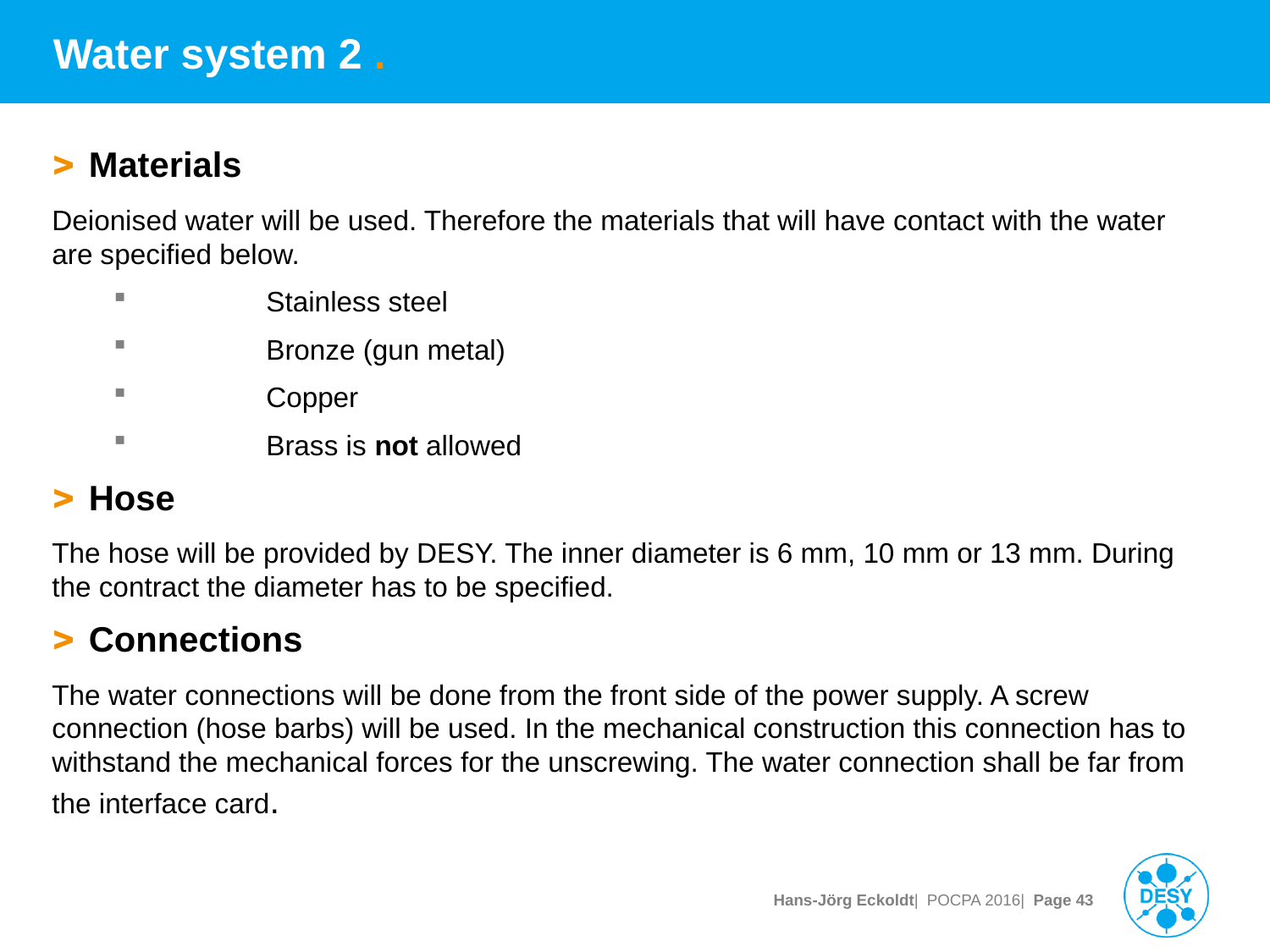

# Water system 2 .
Materials
Deionised water will be used. Therefore the materials that will have contact with the water are specified below.
	Stainless steel
	Bronze (gun metal)
	Copper
	Brass is not allowed
Hose
The hose will be provided by DESY. The inner diameter is 6 mm, 10 mm or 13 mm. During the contract the diameter has to be specified.
Connections
The water connections will be done from the front side of the power supply. A screw connection (hose barbs) will be used. In the mechanical construction this connection has to withstand the mechanical forces for the unscrewing. The water connection shall be far from the interface card.